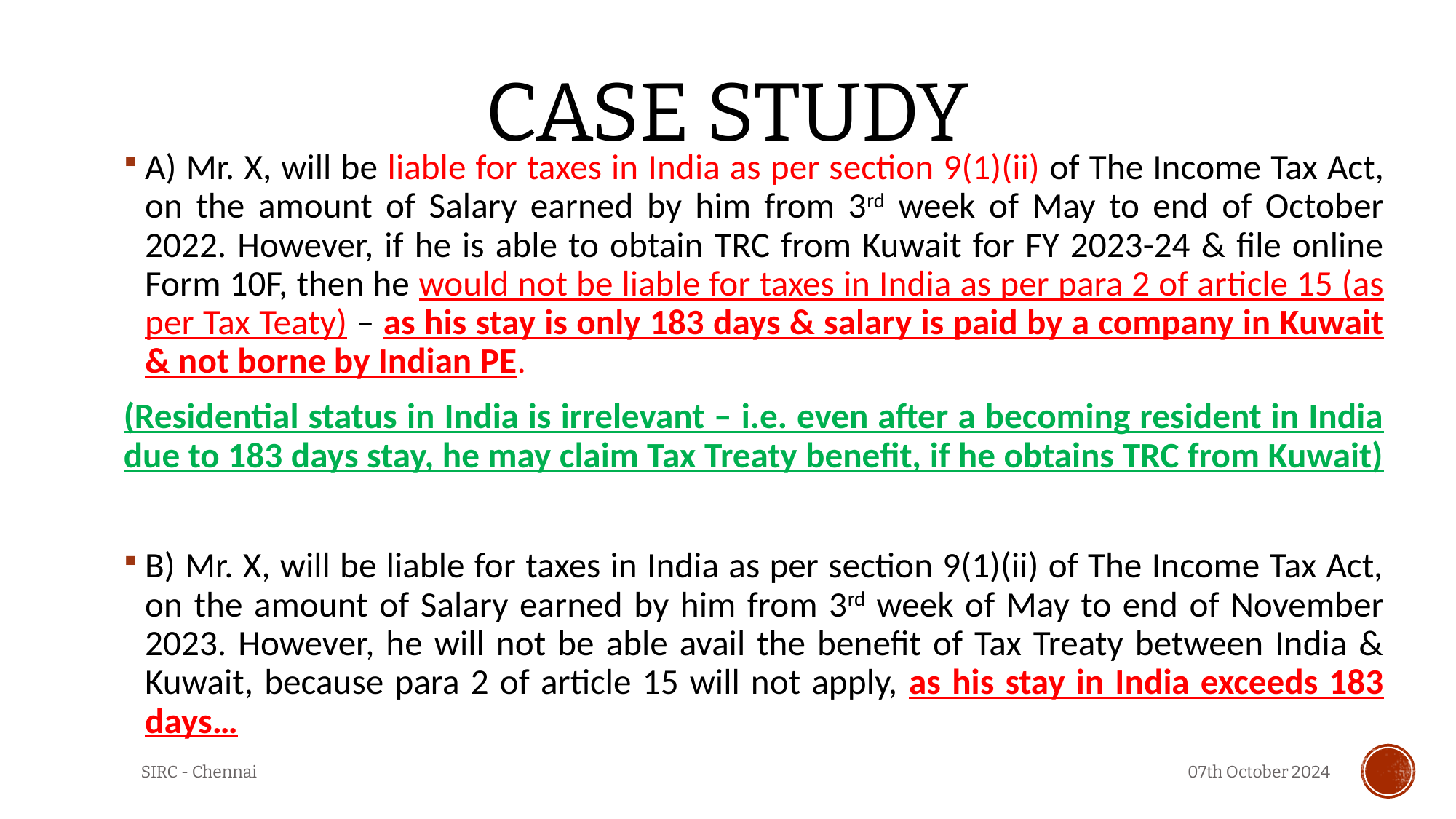

# Case study
A) Mr. X, will be liable for taxes in India as per section 9(1)(ii) of The Income Tax Act, on the amount of Salary earned by him from 3rd week of May to end of October 2022. However, if he is able to obtain TRC from Kuwait for FY 2023-24 & file online Form 10F, then he would not be liable for taxes in India as per para 2 of article 15 (as per Tax Teaty) – as his stay is only 183 days & salary is paid by a company in Kuwait & not borne by Indian PE.
(Residential status in India is irrelevant – i.e. even after a becoming resident in India due to 183 days stay, he may claim Tax Treaty benefit, if he obtains TRC from Kuwait)

B) Mr. X, will be liable for taxes in India as per section 9(1)(ii) of The Income Tax Act, on the amount of Salary earned by him from 3rd week of May to end of November 2023. However, he will not be able avail the benefit of Tax Treaty between India & Kuwait, because para 2 of article 15 will not apply, as his stay in India exceeds 183 days…
SIRC - Chennai
07th October 2024